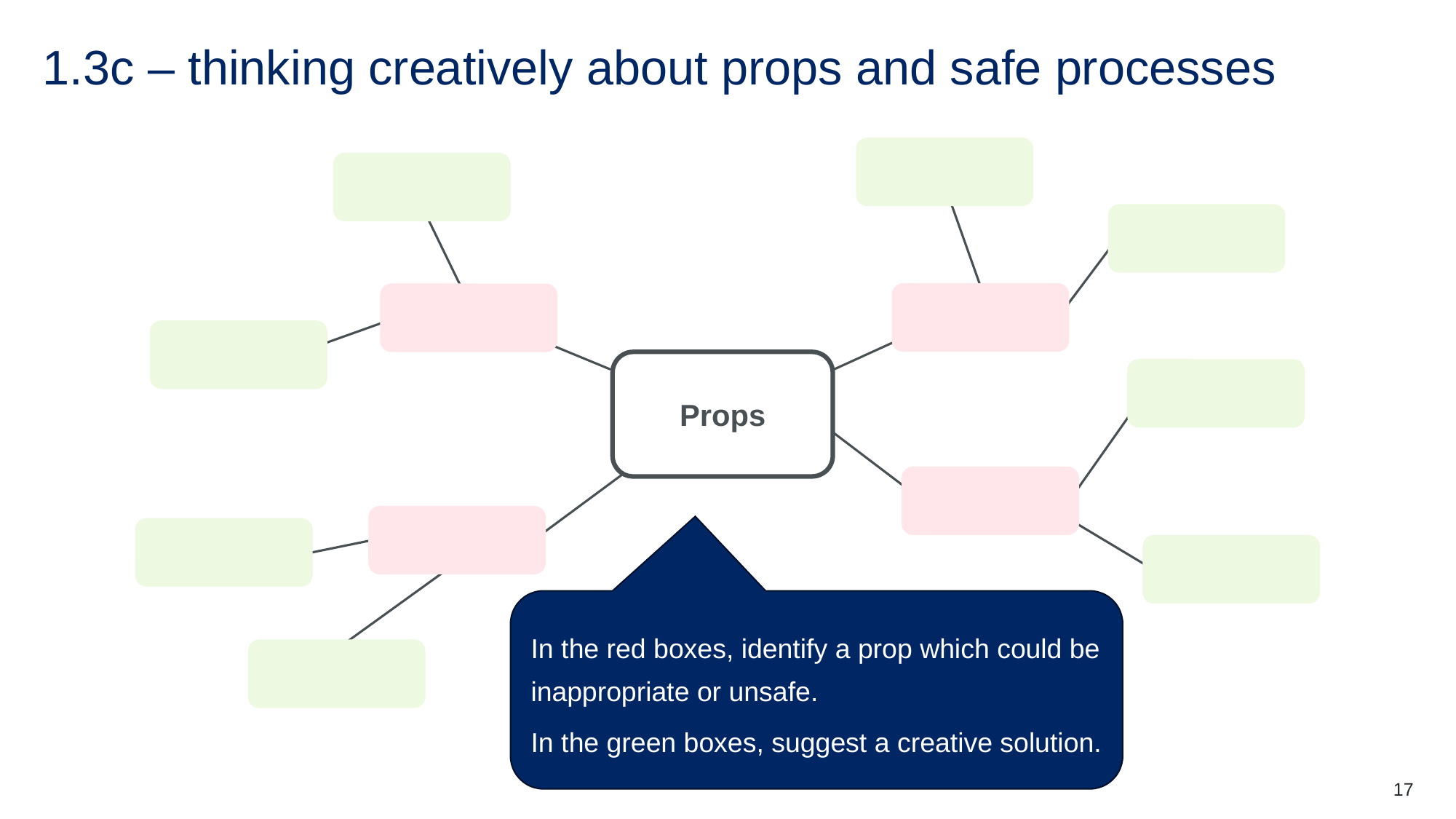

# 1.3c – thinking creatively about props and safe processes

Props
In the red boxes, identify a prop which could be inappropriate or unsafe.
In the green boxes, suggest a creative solution.
17